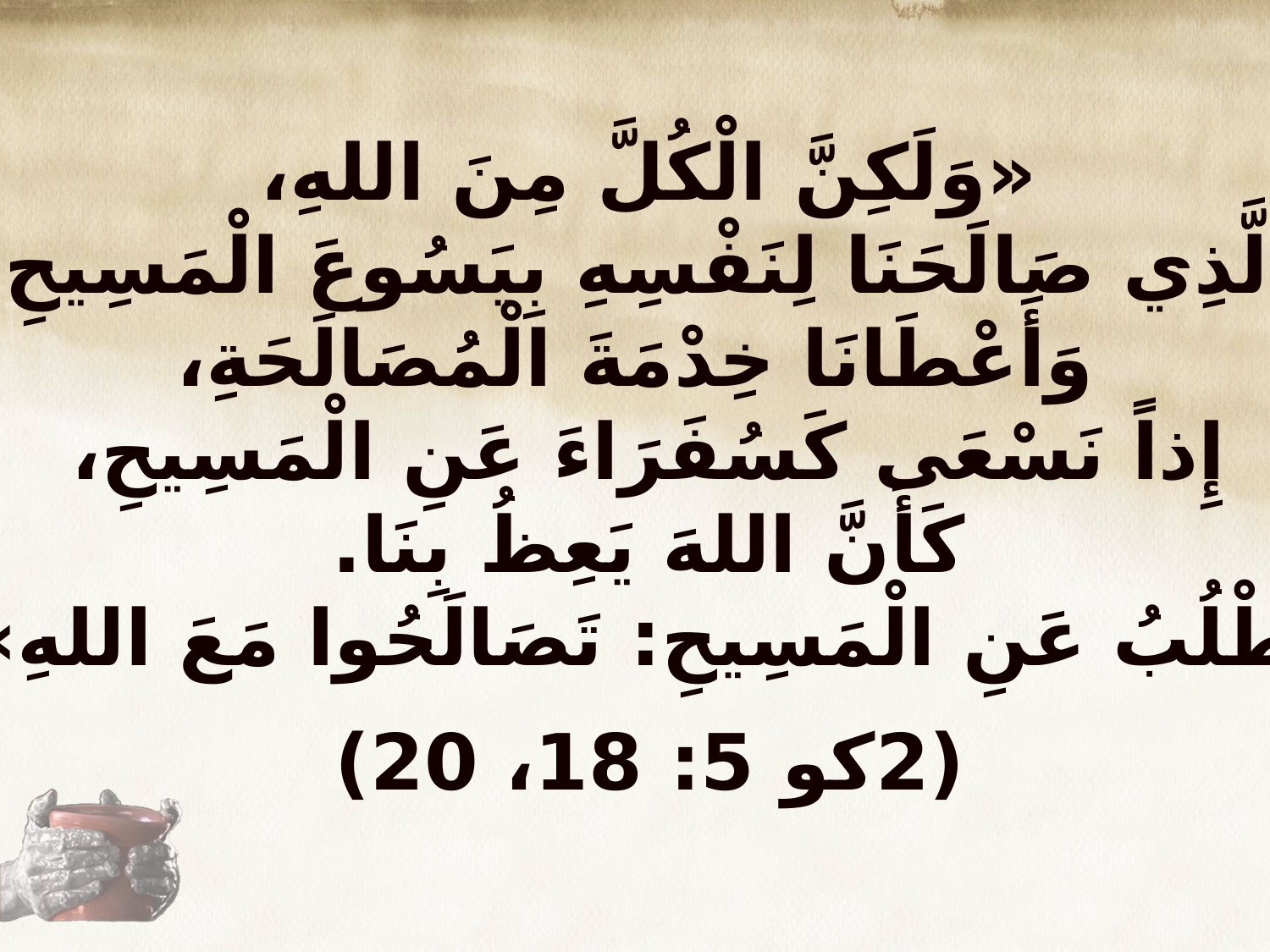

«وَلَكِنَّ الْكُلَّ مِنَ اللهِ،
الَّذِي صَالَحَنَا لِنَفْسِهِ بِيَسُوعَ الْمَسِيحِ،
وَأَعْطَانَا خِدْمَةَ الْمُصَالَحَةِ،
إِذاً نَسْعَى كَسُفَرَاءَ عَنِ الْمَسِيحِ،
كَأَنَّ اللهَ يَعِظُ بِنَا.
نَطْلُبُ عَنِ الْمَسِيحِ: تَصَالَحُوا مَعَ اللهِ».
(2كو 5: 18، 20)